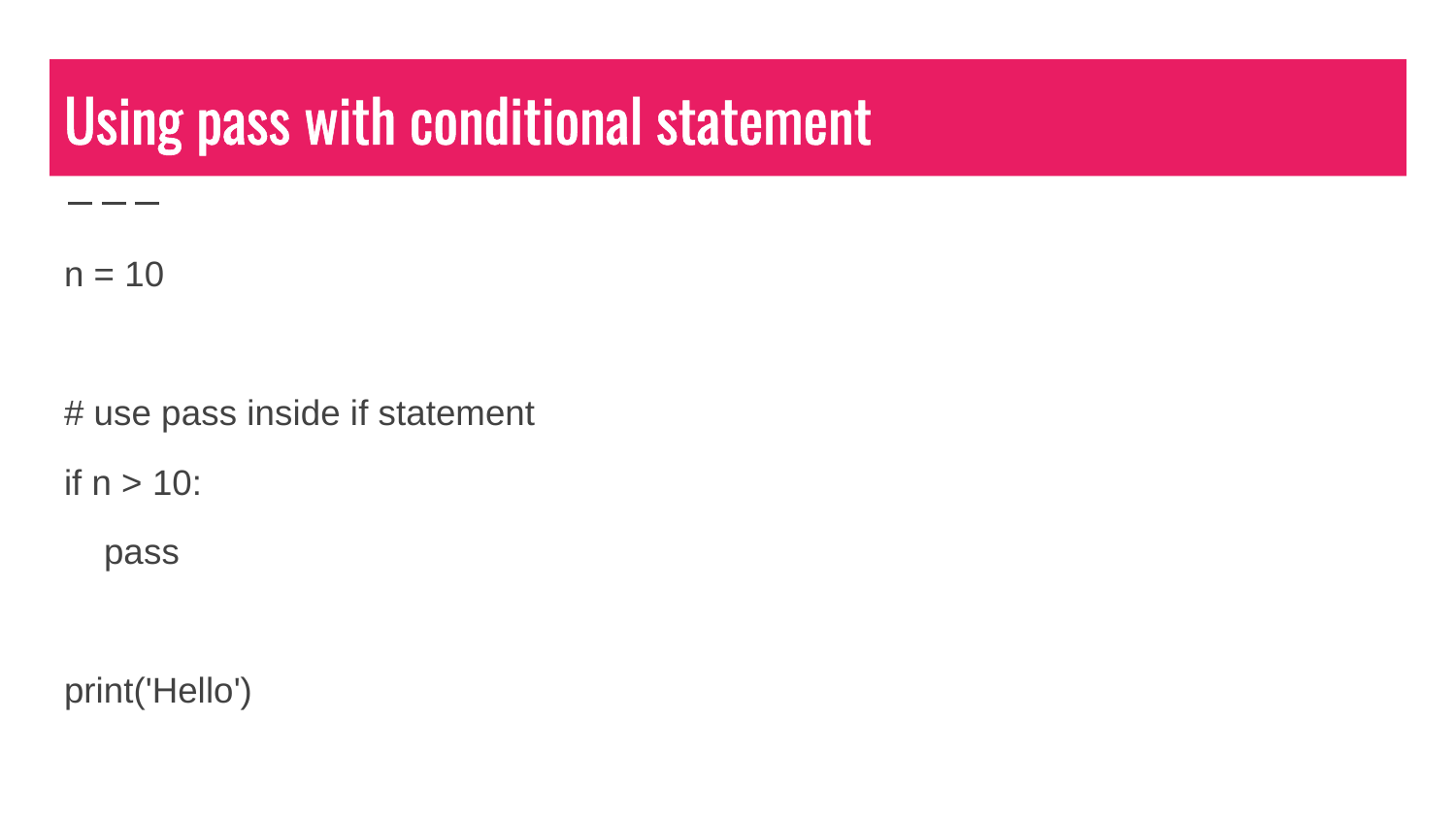

# Using pass with conditional statement
n = 10

# use pass inside if statement
if n > 10:
    pass

print('Hello')